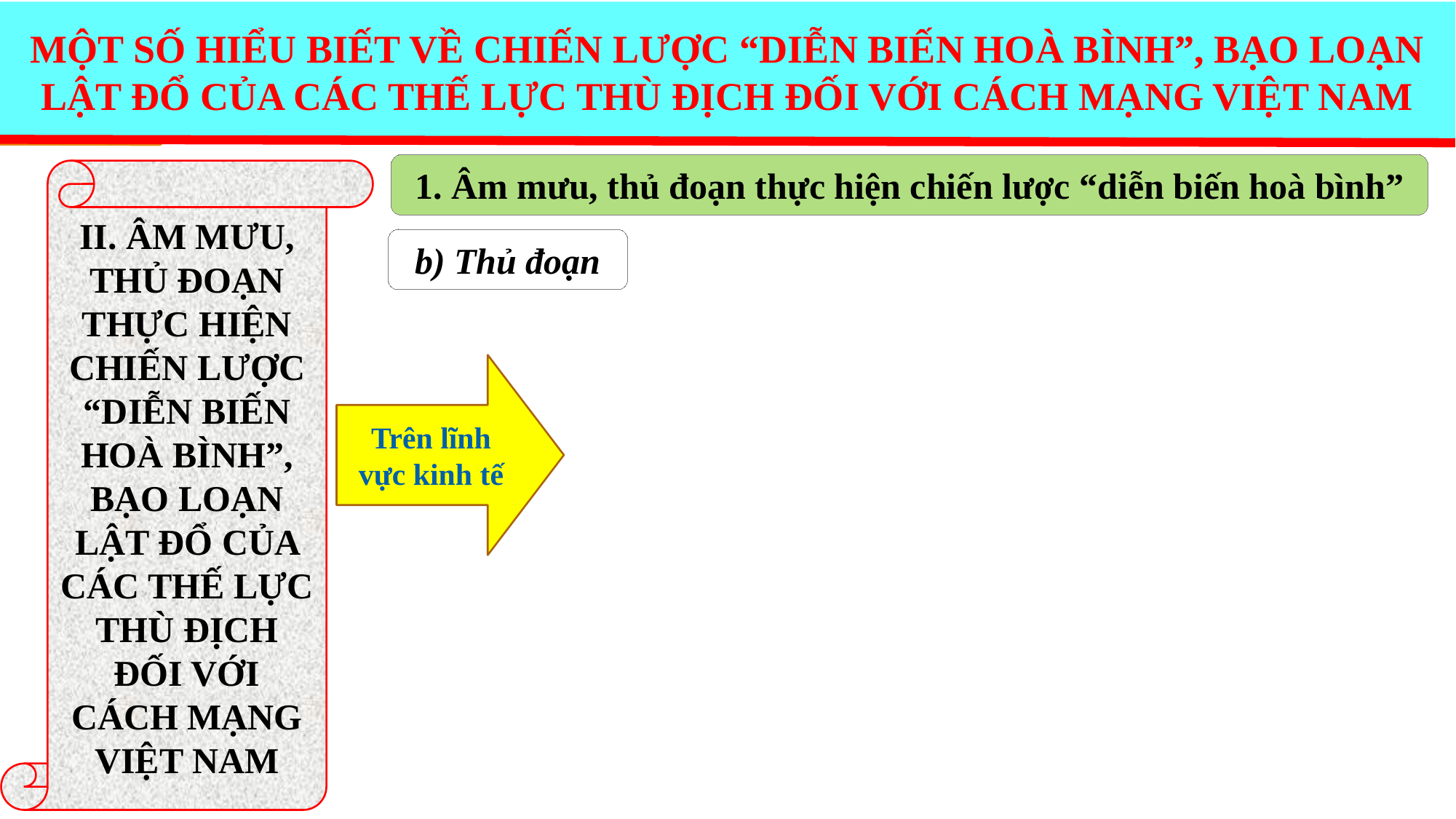

MỘT SỐ HIỂU BIẾT VỀ CHIẾN LƯỢC “DIỄN BIẾN HOÀ BÌNH”, BẠO LOẠN LẬT ĐỔ CỦA CÁC THẾ LỰC THÙ ĐỊCH ĐỐI VỚI CÁCH MẠNG VIỆT NAM
1. Âm mưu, thủ đoạn thực hiện chiến lược “diễn biến hoà bình”
II. ÂM MƯU, THỦ ĐOẠN THỰC HIỆN CHIẾN LƯỢC “DIỄN BIẾN HOÀ BÌNH”, BẠO LOẠN LẬT ĐỔ CỦA CÁC THẾ LỰC THÙ ĐỊCH ĐỐI VỚI CÁCH MẠNG VIỆT NAM
b) Thủ đoạn
Trên lĩnh vực kinh tế